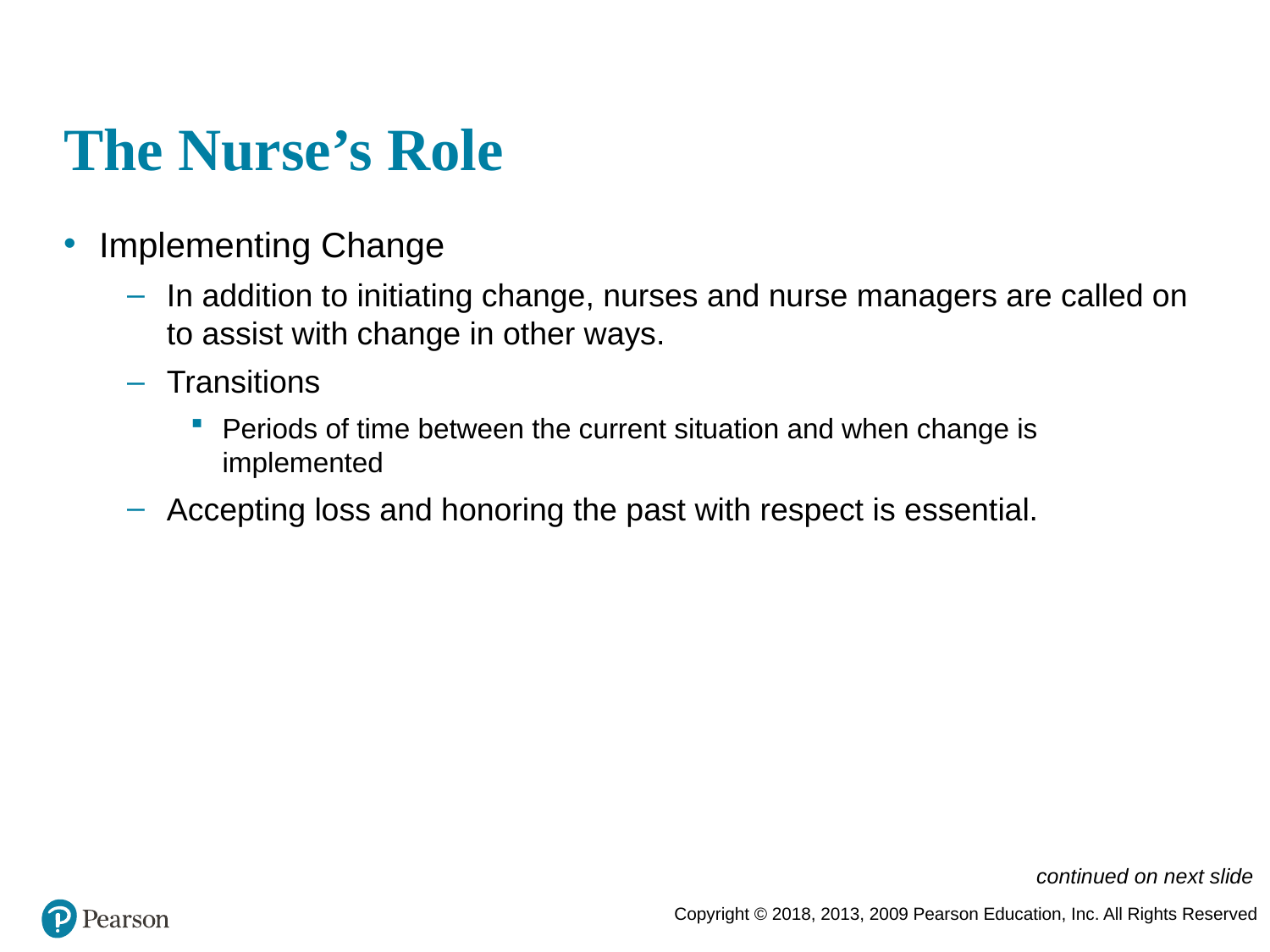

# The Nurse’s Role
Implementing Change
In addition to initiating change, nurses and nurse managers are called on to assist with change in other ways.
Transitions
Periods of time between the current situation and when change is implemented
Accepting loss and honoring the past with respect is essential.
continued on next slide